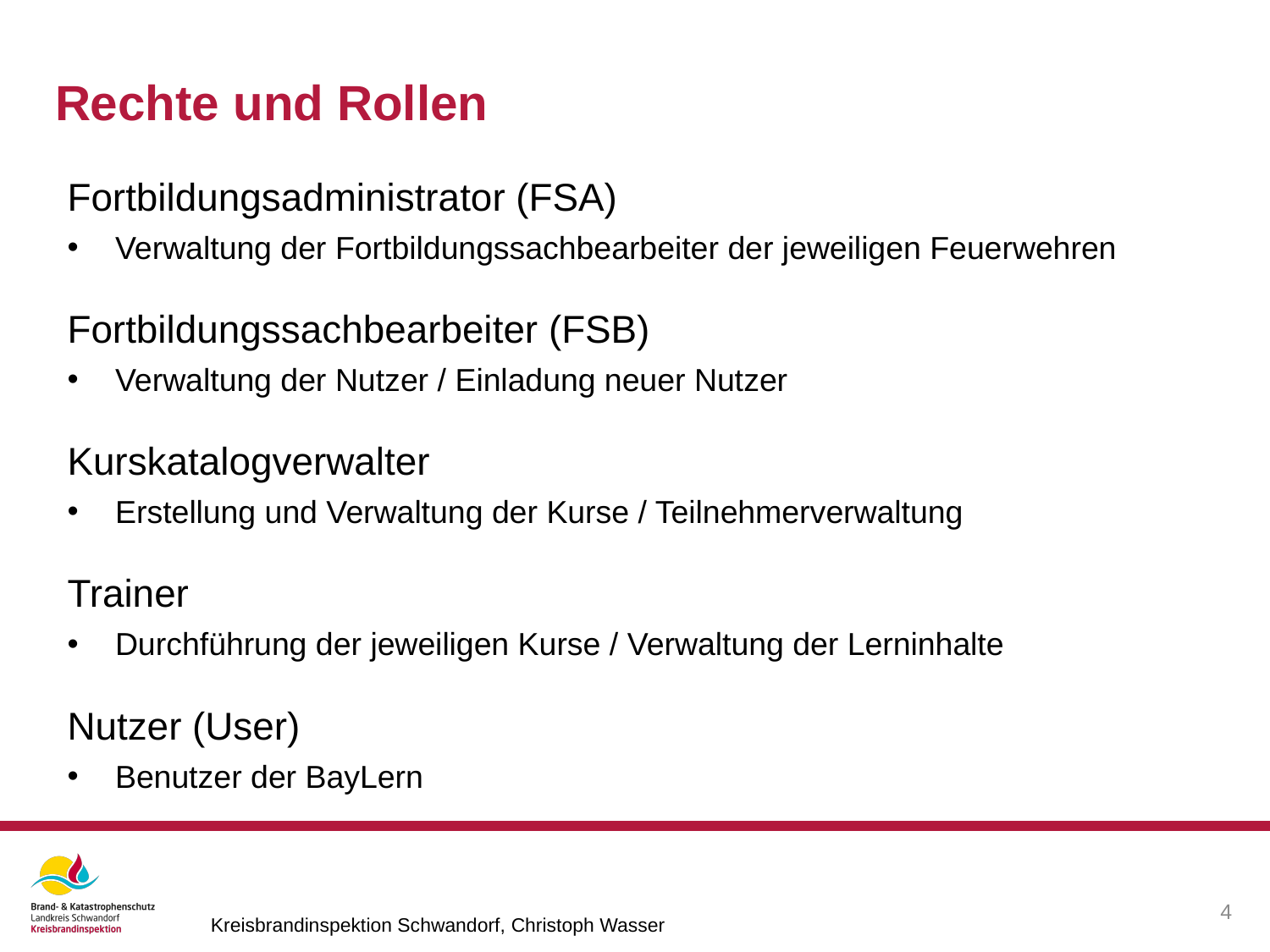

# Rechte und Rollen
Fortbildungsadministrator (FSA)
Verwaltung der Fortbildungssachbearbeiter der jeweiligen Feuerwehren

Fortbildungssachbearbeiter (FSB)
Verwaltung der Nutzer / Einladung neuer Nutzer

Kurskatalogverwalter
Erstellung und Verwaltung der Kurse / Teilnehmerverwaltung

Trainer
Durchführung der jeweiligen Kurse / Verwaltung der Lerninhalte

Nutzer (User)
Benutzer der BayLern
4